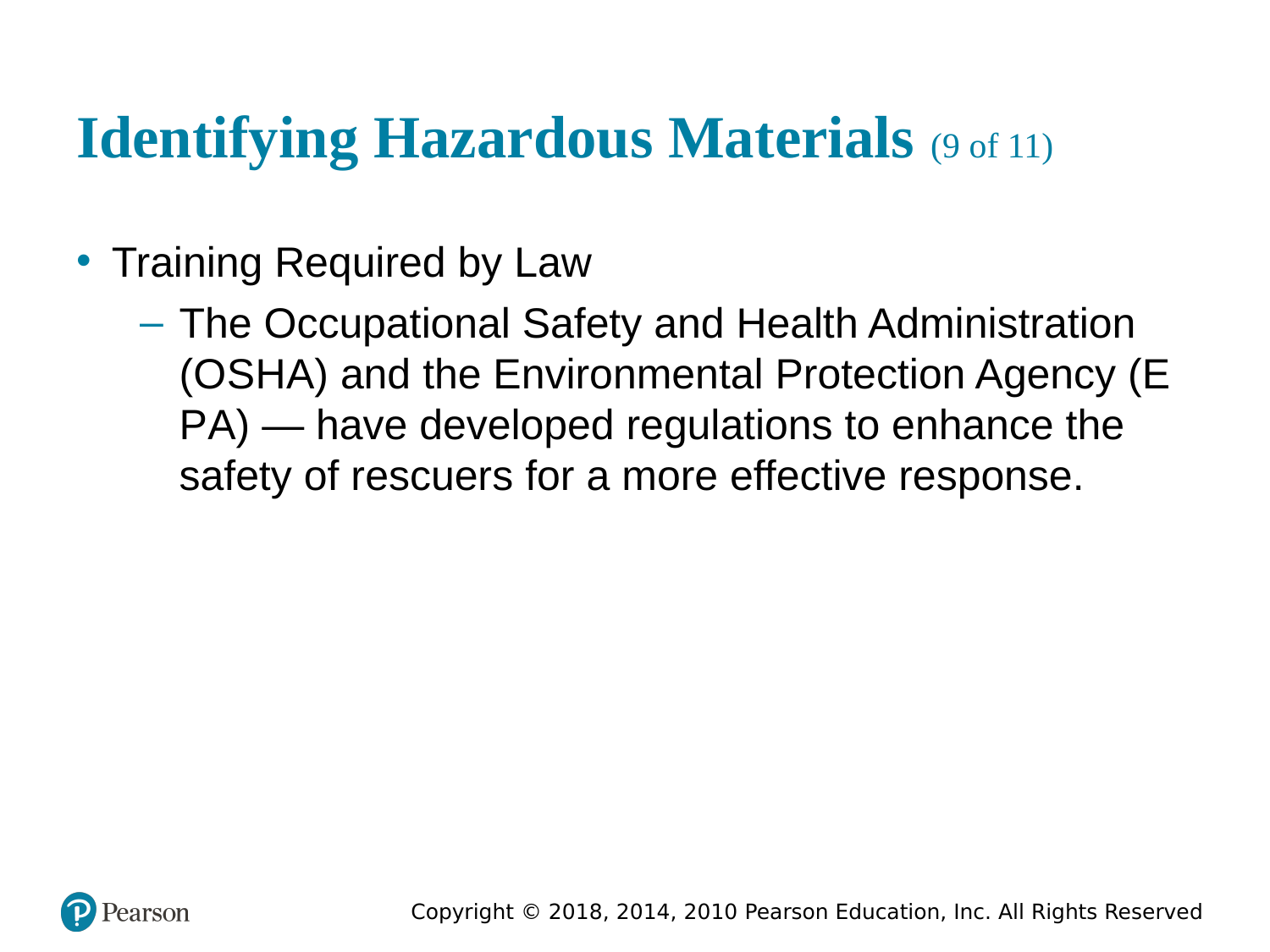

# Identifying Hazardous Materials (9 of 11)
Training Required by Law
The Occupational Safety and Health Administration (O S H A) and the Environmental Protection Agency (E P A) — have developed regulations to enhance the safety of rescuers for a more effective response.